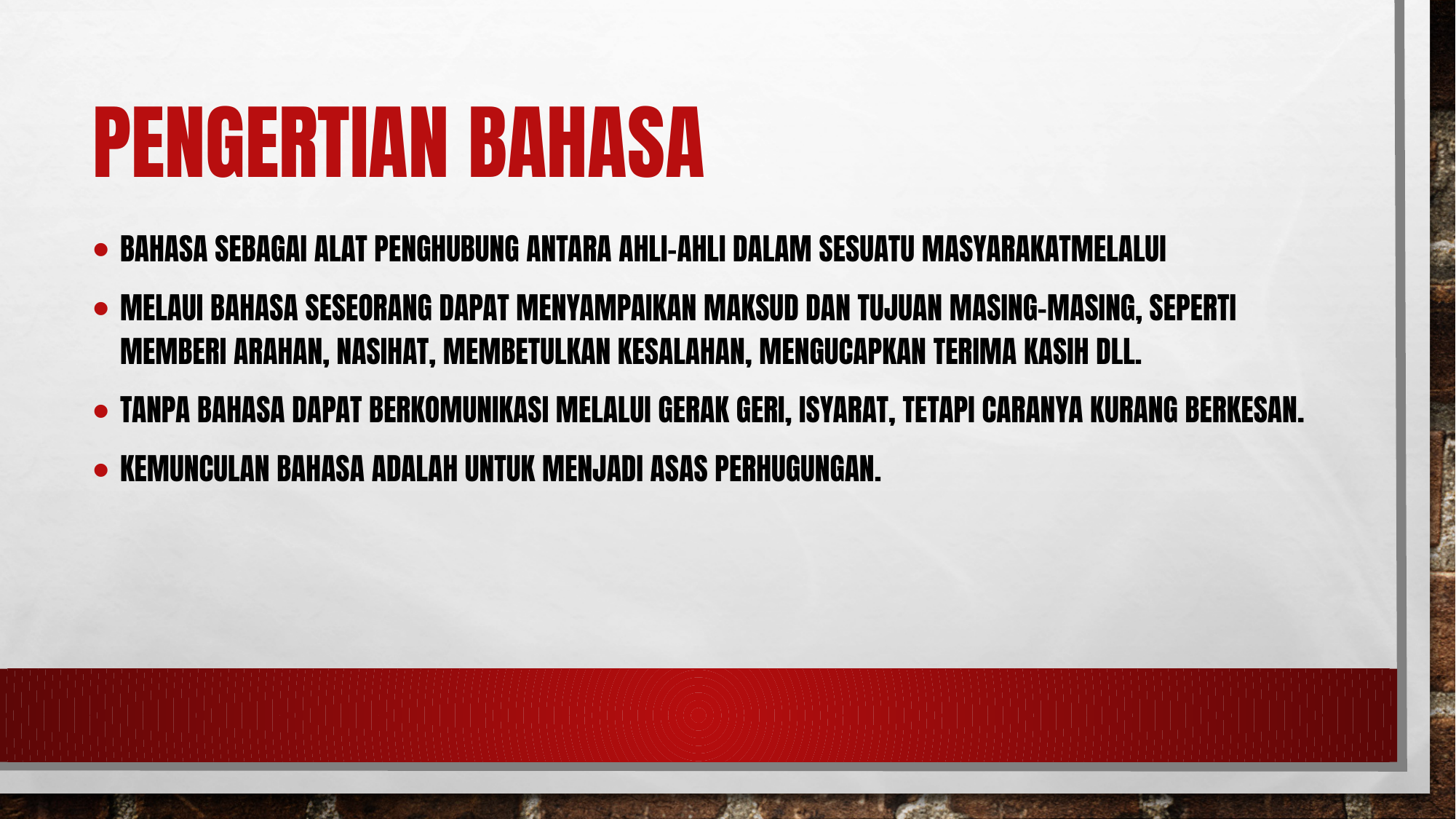

# Pengertian bahasa
Bahasa sebagai alat penghubung antara ahli-ahli dalam sesuatu masyarakatMelalui
Melaui bahasa seseorang dapat menyampaikan maksud dan tujuan masing-masing, seperti memberi arahan, nasihat, membetulkan kesalahan, mengucapkan terima kasih dll.
Tanpa bahasa dapat berkomunikasi melalui gerak geri, isyarat, tetapi caranya kurang berkesan.
Kemunculan bahasa adalah untuk menjadi asas perhugungan.